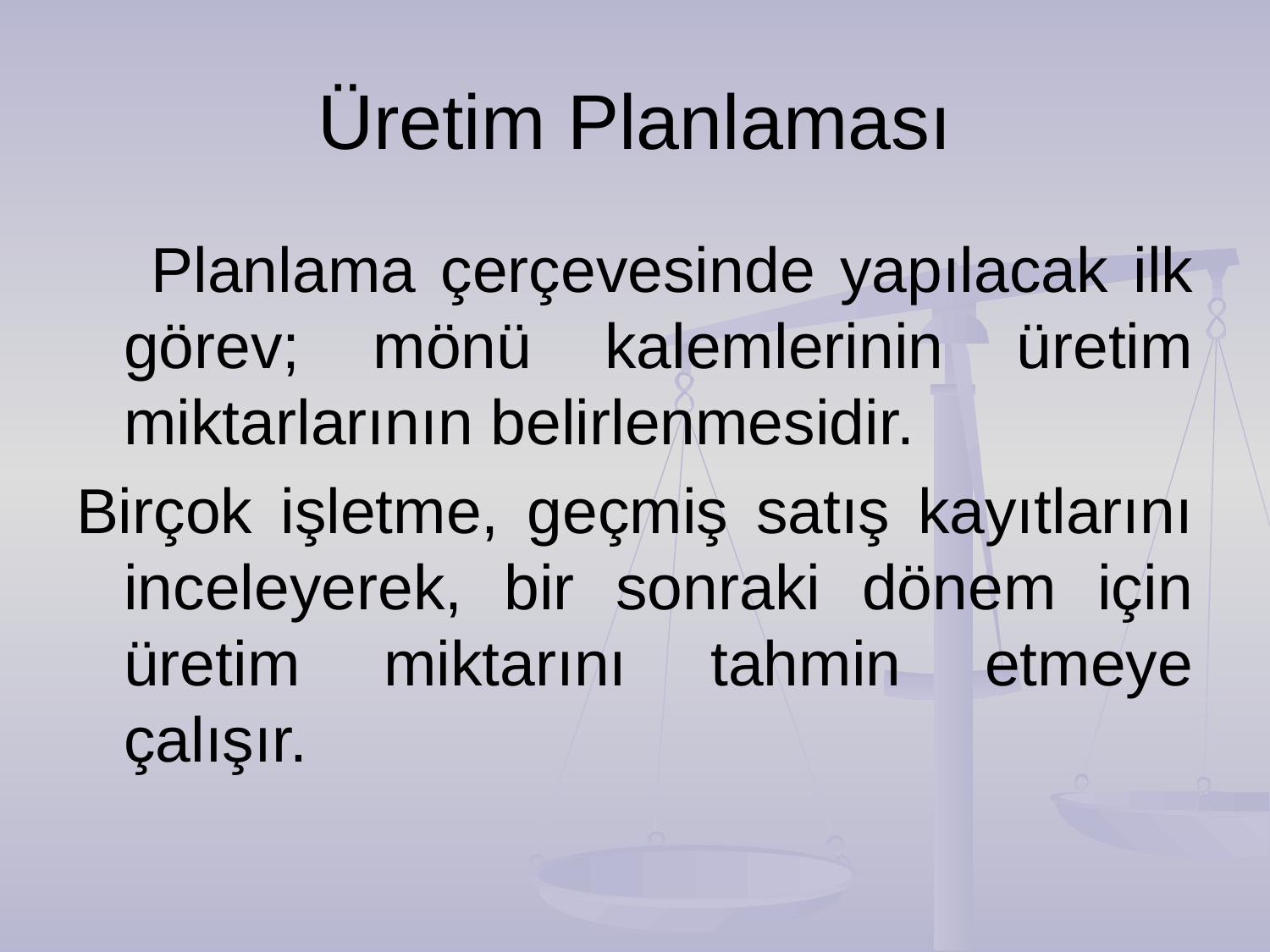

# Üretim Planlaması
   Planlama çerçevesinde yapılacak ilk görev; mönü kalemlerinin üretim miktarlarının belirlenmesidir.
Birçok işletme, geçmiş satış kayıtlarını inceleyerek, bir sonraki dönem için üretim miktarını tahmin etmeye çalışır.